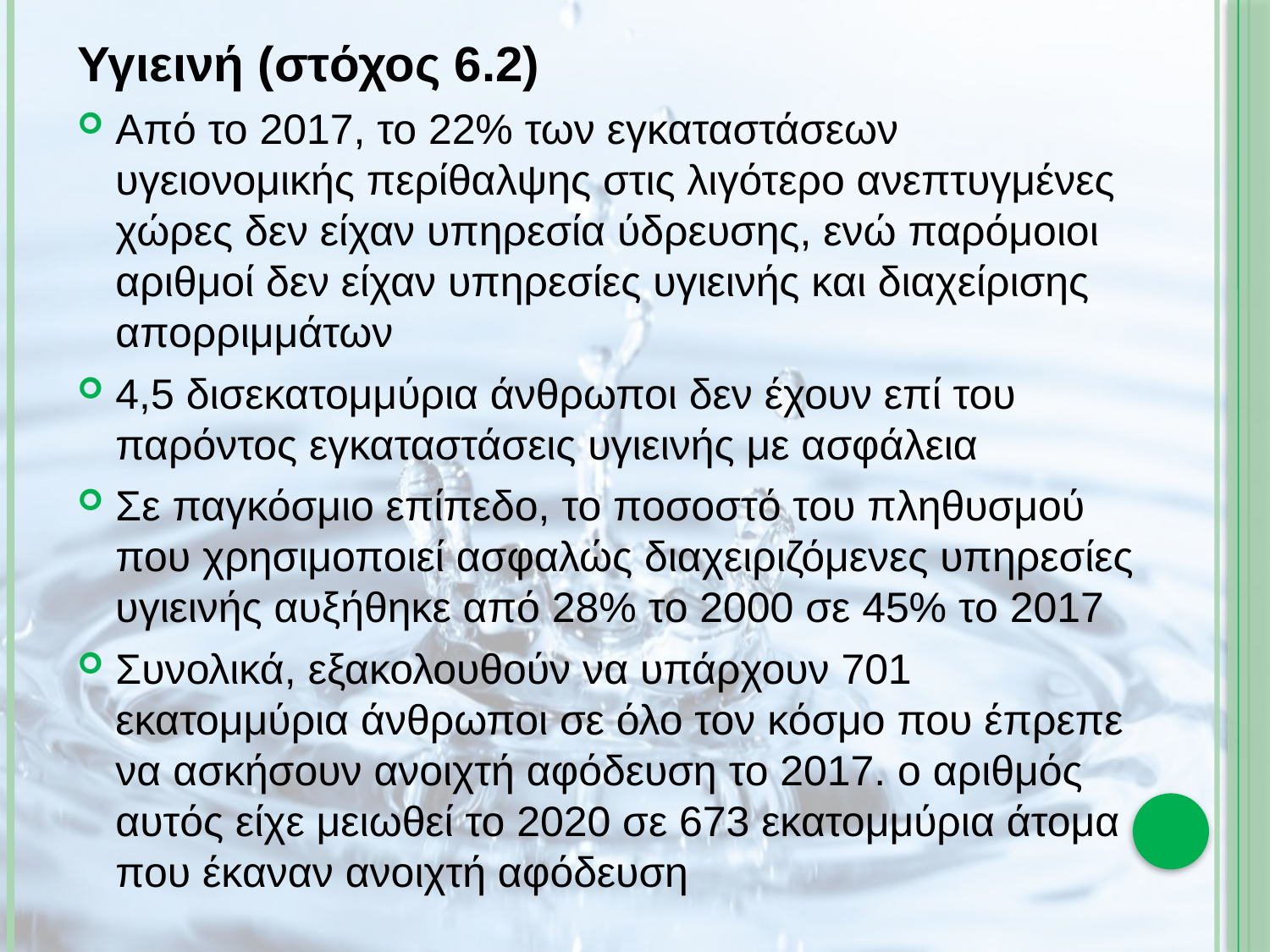

Υγιεινή (στόχος 6.2)
Από το 2017, το 22% των εγκαταστάσεων υγειονομικής περίθαλψης στις λιγότερο ανεπτυγμένες χώρες δεν είχαν υπηρεσία ύδρευσης, ενώ παρόμοιοι αριθμοί δεν είχαν υπηρεσίες υγιεινής και διαχείρισης απορριμμάτων
4,5 δισεκατομμύρια άνθρωποι δεν έχουν επί του παρόντος εγκαταστάσεις υγιεινής με ασφάλεια
Σε παγκόσμιο επίπεδο, το ποσοστό του πληθυσμού που χρησιμοποιεί ασφαλώς διαχειριζόμενες υπηρεσίες υγιεινής αυξήθηκε από 28% το 2000 σε 45% το 2017
Συνολικά, εξακολουθούν να υπάρχουν 701 εκατομμύρια άνθρωποι σε όλο τον κόσμο που έπρεπε να ασκήσουν ανοιχτή αφόδευση το 2017. ο αριθμός αυτός είχε μειωθεί το 2020 σε 673 εκατομμύρια άτομα που έκαναν ανοιχτή αφόδευση